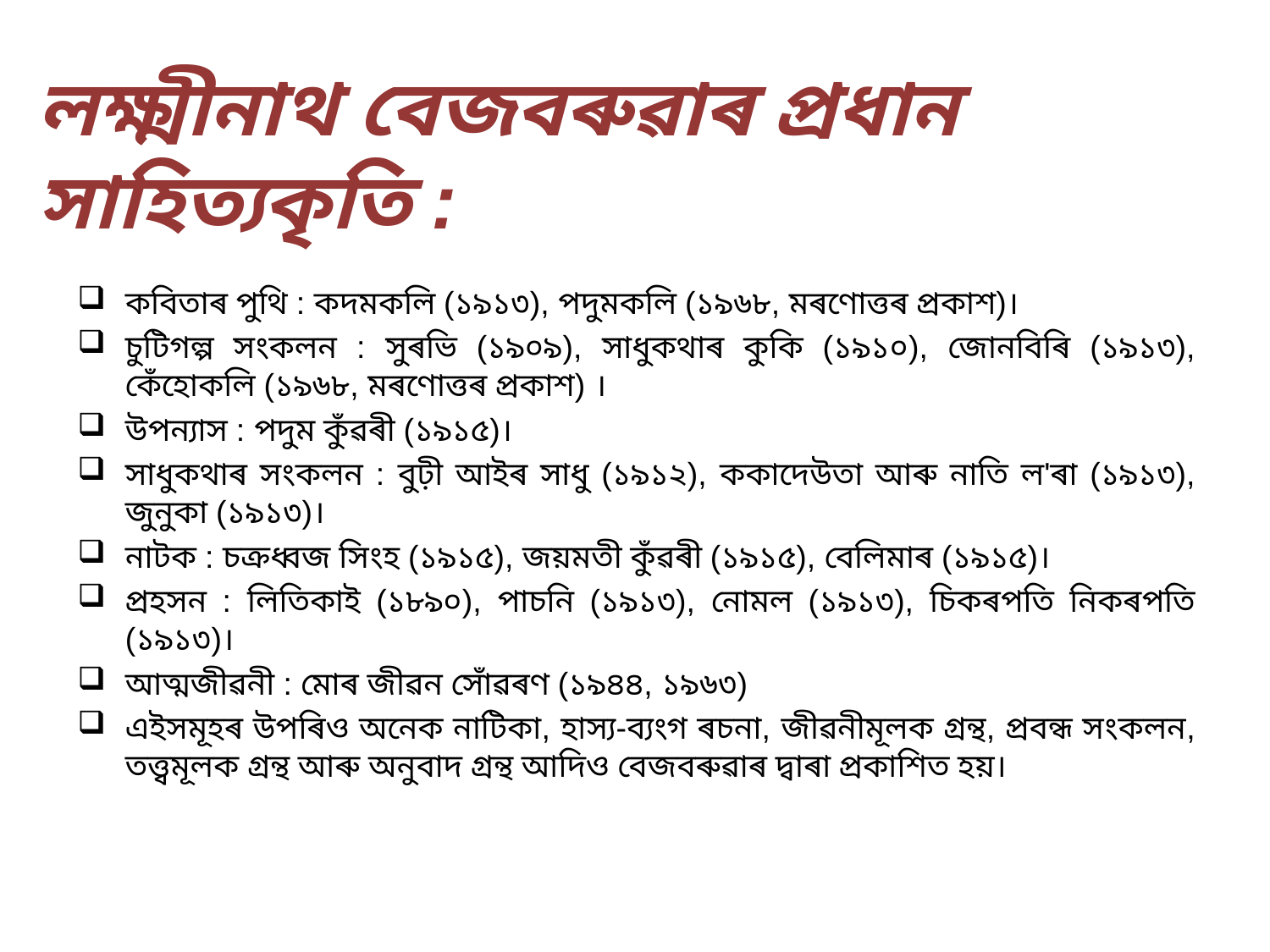

# লক্ষ্মীনাথ বেজবৰুৱাৰ প্ৰধান সাহিত্যকৃতি :
কবিতাৰ পুথি : কদমকলি (১৯১৩), পদুমকলি (১৯৬৮, মৰণোত্তৰ প্ৰকাশ)।
চুটিগল্প সংকলন : সুৰভি (১৯০৯), সাধুকথাৰ কুকি (১৯১০), জোনবিৰি (১৯১৩), কেঁহোকলি (১৯৬৮, মৰণোত্তৰ প্ৰকাশ) ।
উপন্যাস : পদুম কুঁৱৰী (১৯১৫)।
সাধুকথাৰ সংকলন : বুঢ়ী আইৰ সাধু (১৯১২), ককাদেউতা আৰু নাতি ল'ৰা (১৯১৩), জুনুকা (১৯১৩)।
নাটক : চক্ৰধ্বজ সিংহ (১৯১৫), জয়মতী কুঁৱৰী (১৯১৫), বেলিমাৰ (১৯১৫)।
প্ৰহসন : লিতিকাই (১৮৯০), পাচনি (১৯১৩), নোমল (১৯১৩), চিকৰপতি নিকৰপতি (১৯১৩)।
আত্মজীৱনী : মোৰ জীৱন সোঁৱৰণ (১৯৪৪, ১৯৬৩)
এইসমূহৰ উপৰিও অনেক নাটিকা, হাস্য-ব্যংগ ৰচনা, জীৱনীমূলক গ্ৰন্থ, প্ৰবন্ধ সংকলন, তত্ত্বমূলক গ্ৰন্থ আৰু অনুবাদ গ্ৰন্থ আদিও বেজবৰুৱাৰ দ্বাৰা প্ৰকাশিত হয়।